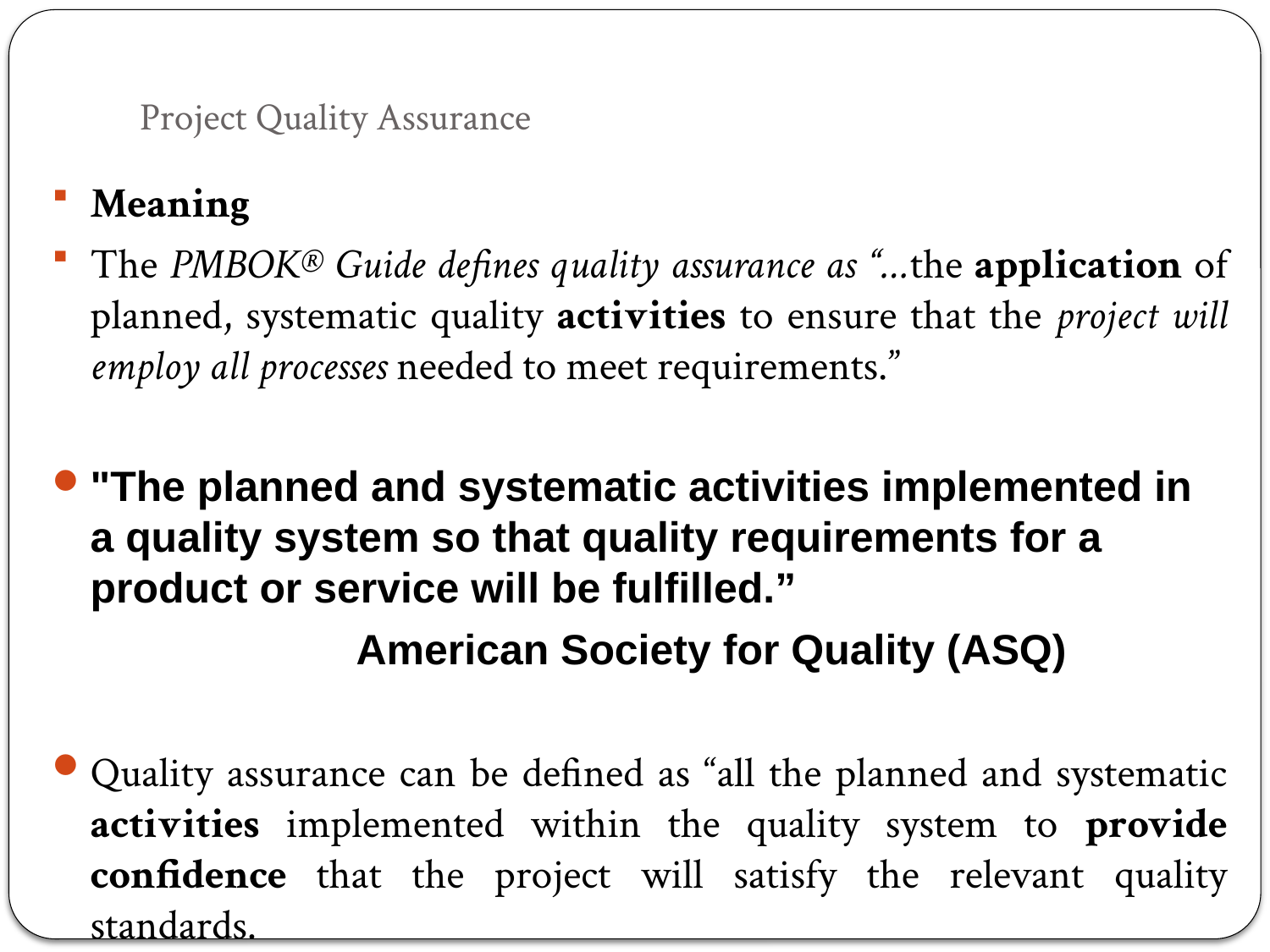

# Project Quality Assurance
Meaning
The PMBOK® Guide defines quality assurance as “…the application of planned, systematic quality activities to ensure that the project will employ all processes needed to meet requirements.”

"The planned and systematic activities implemented in a quality system so that quality requirements for a product or service will be fulfilled.”
			 American Society for Quality (ASQ)

Quality assurance can be defined as “all the planned and systematic activities implemented within the quality system to provide confidence that the project will satisfy the relevant quality standards.